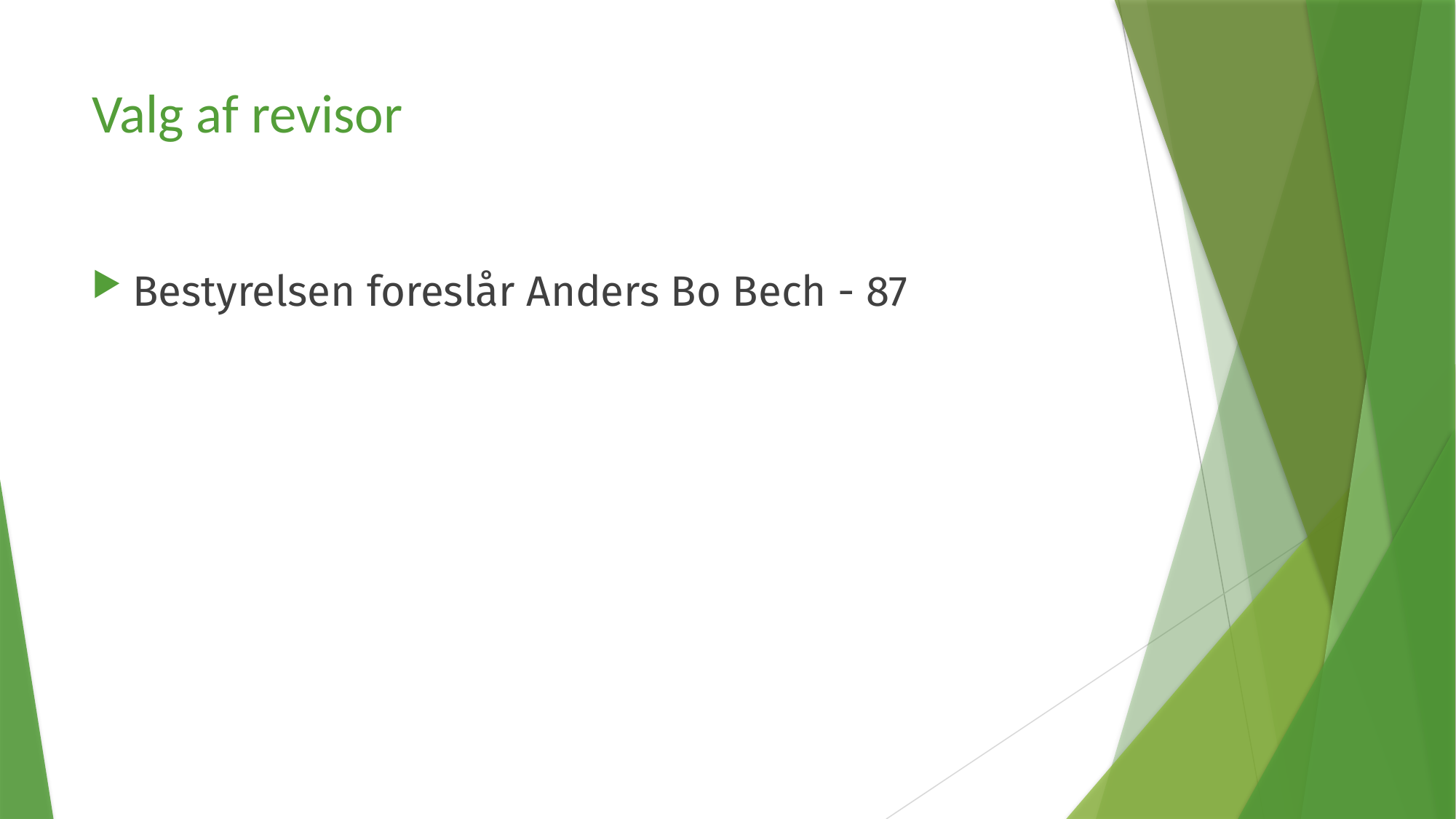

# Valg af revisor
Bestyrelsen foreslår Anders Bo Bech - 87